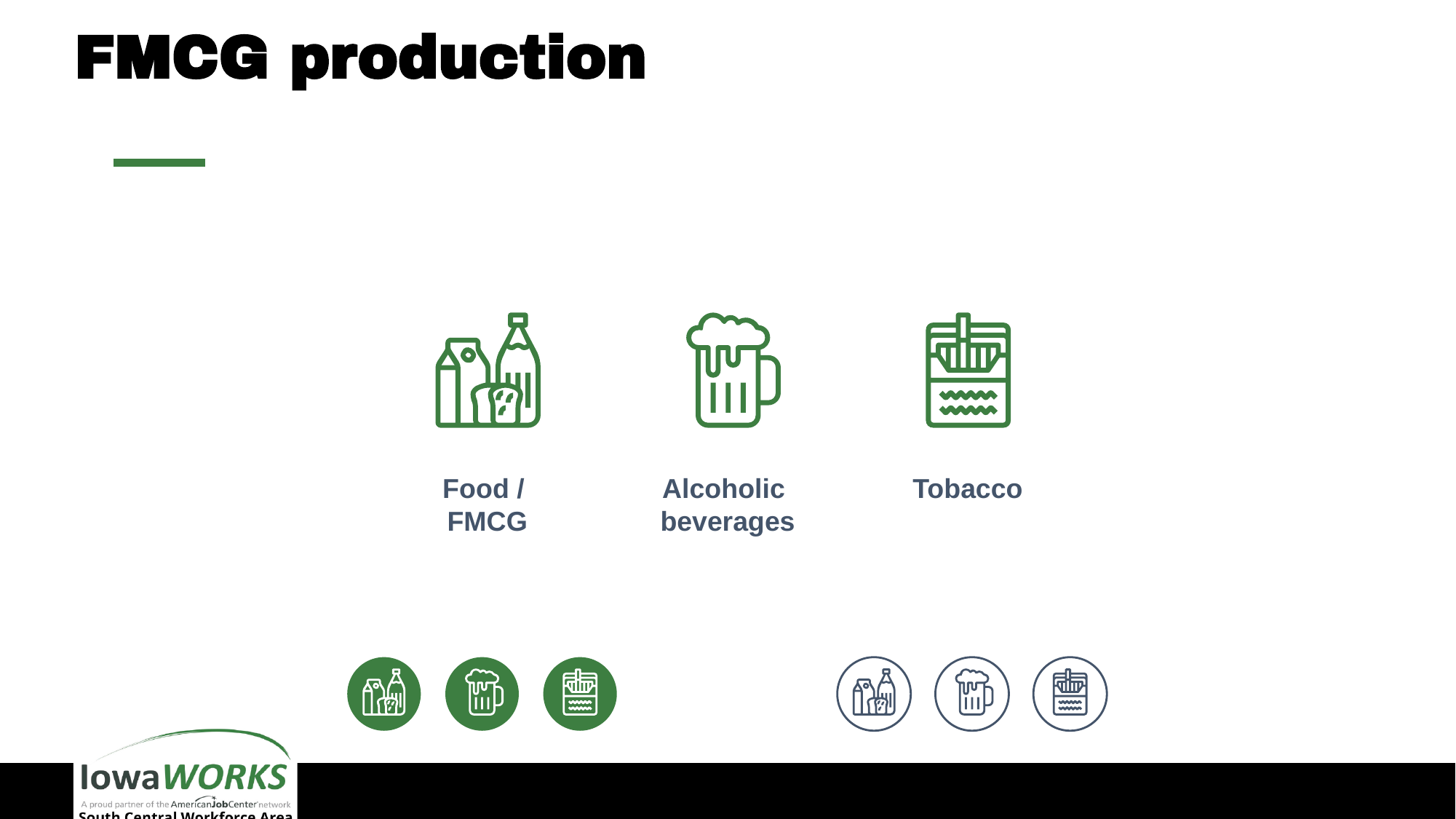

# FMCG production

Tobacco
Food /
FMCG
Alcoholic
beverages